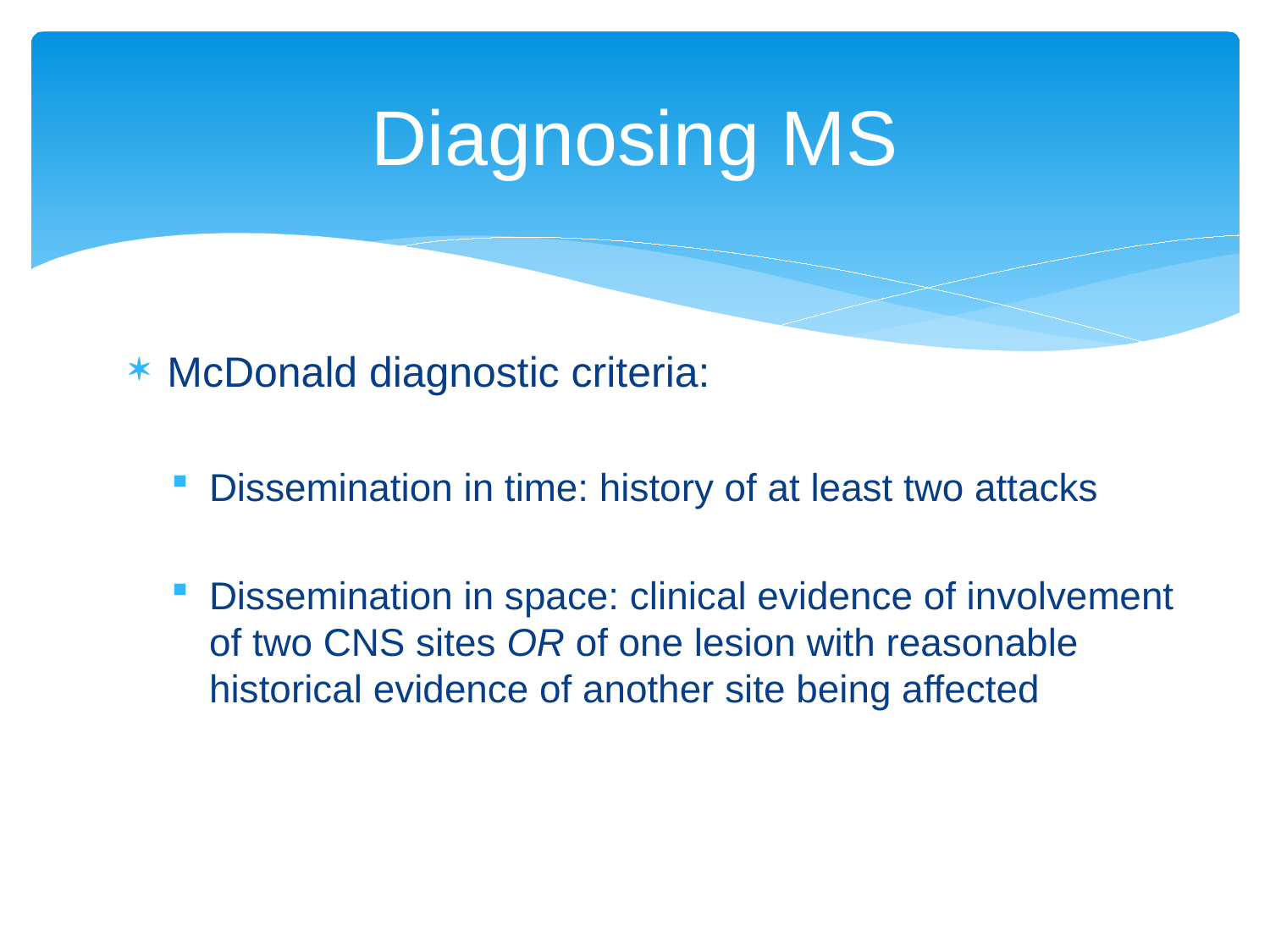

# Diagnosing MS
McDonald diagnostic criteria:

Dissemination in time: history of at least two attacks

Dissemination in space: clinical evidence of involvement of two CNS sites OR of one lesion with reasonable historical evidence of another site being affected